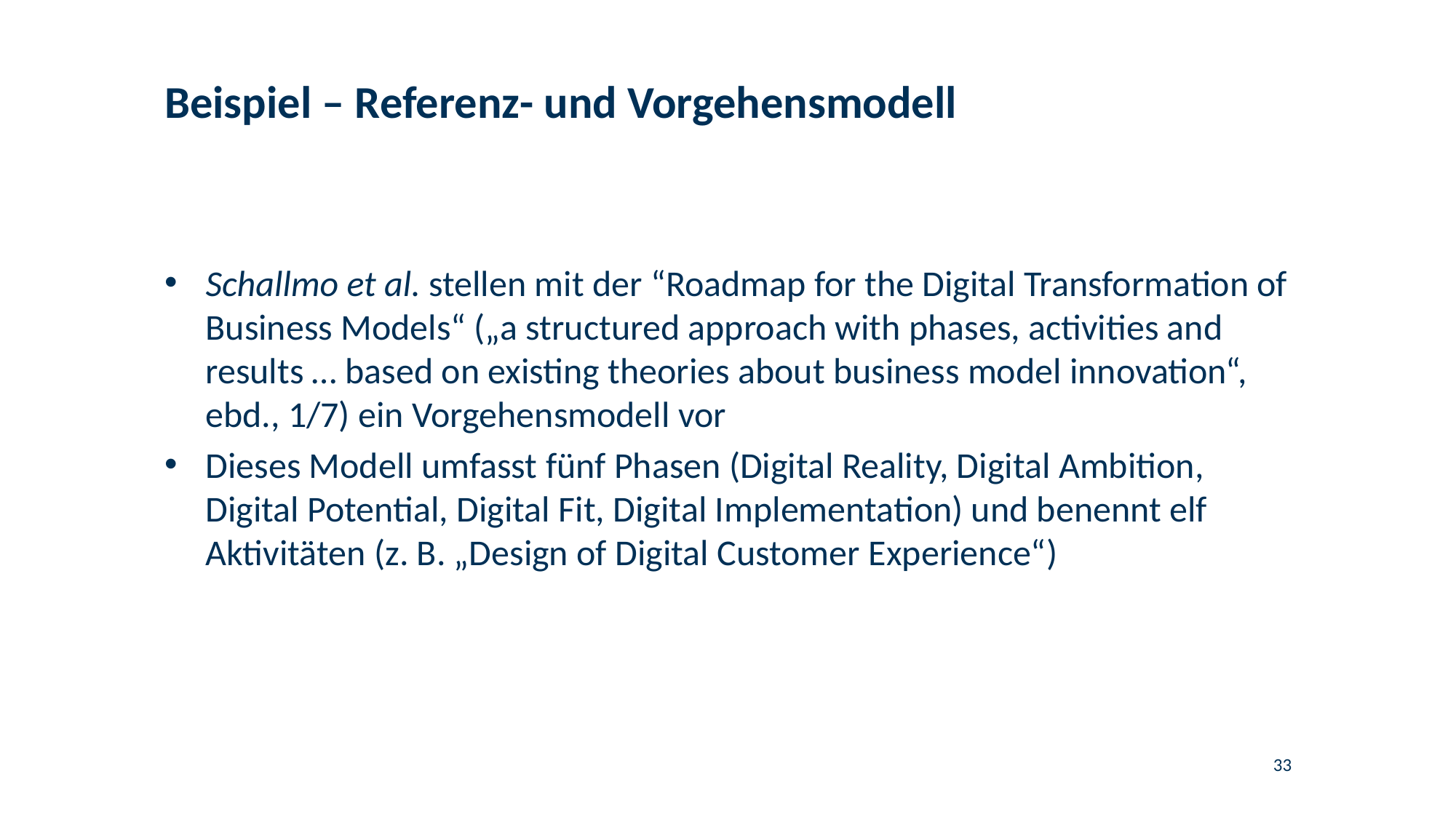

# Beispiel – Referenz- und Vorgehensmodell
Schallmo et al. stellen mit der “Roadmap for the Digital Transformation of Business Models“ („a structured approach with phases, activities and results … based on existing theories about business model innovation“, ebd., 1/7) ein Vorgehensmodell vor
Dieses Modell umfasst fünf Phasen (Digital Reality, Digital Ambition, Digital Potential, Digital Fit, Digital Implementation) und benennt elf Aktivitäten (z. B. „Design of Digital Customer Experience“)
33